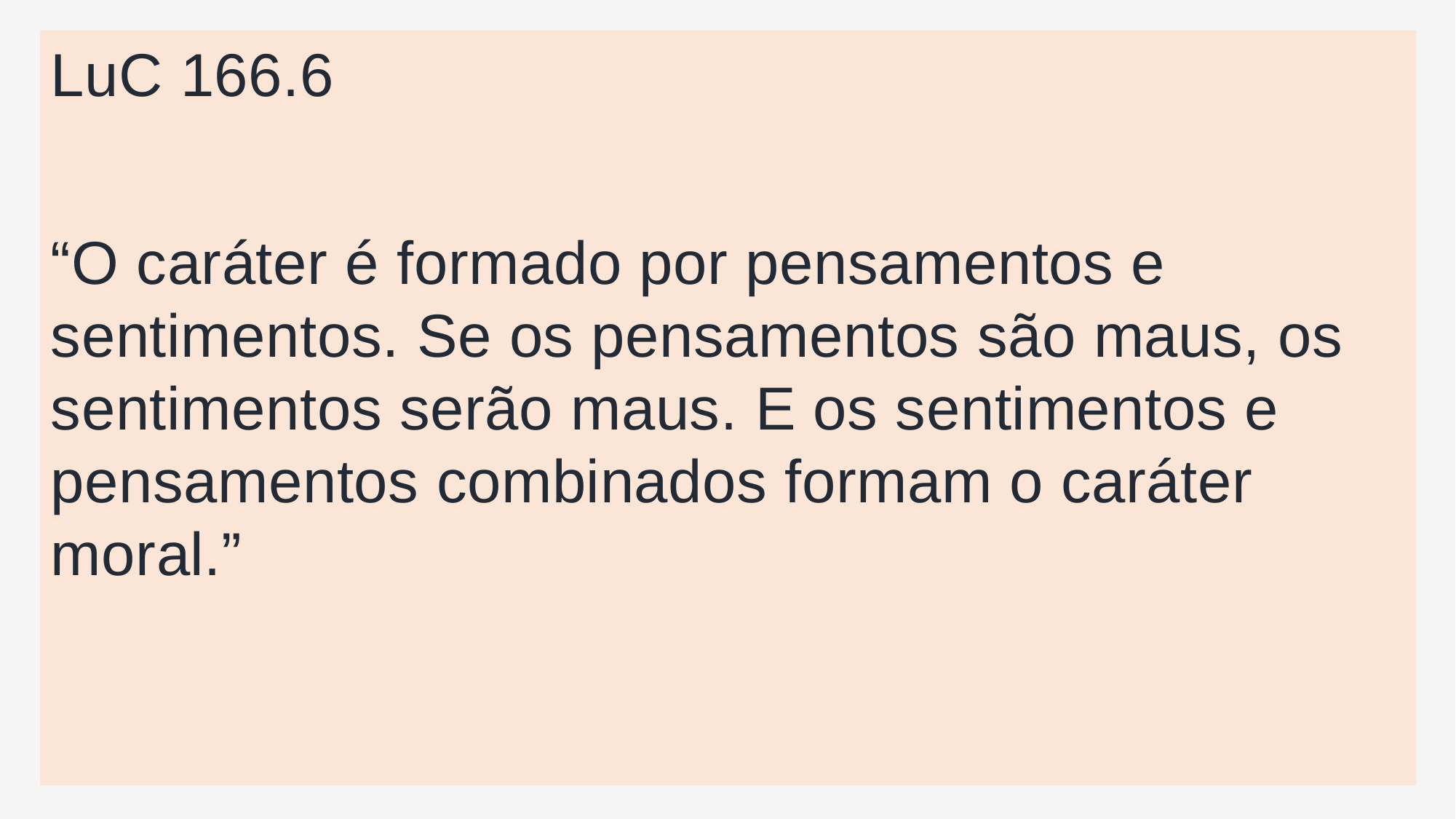

LuC 166.6

“O caráter é formado por pensamentos e sentimentos. Se os pensamentos são maus, os sentimentos serão maus. E os sentimentos e pensamentos combinados formam o caráter moral.”